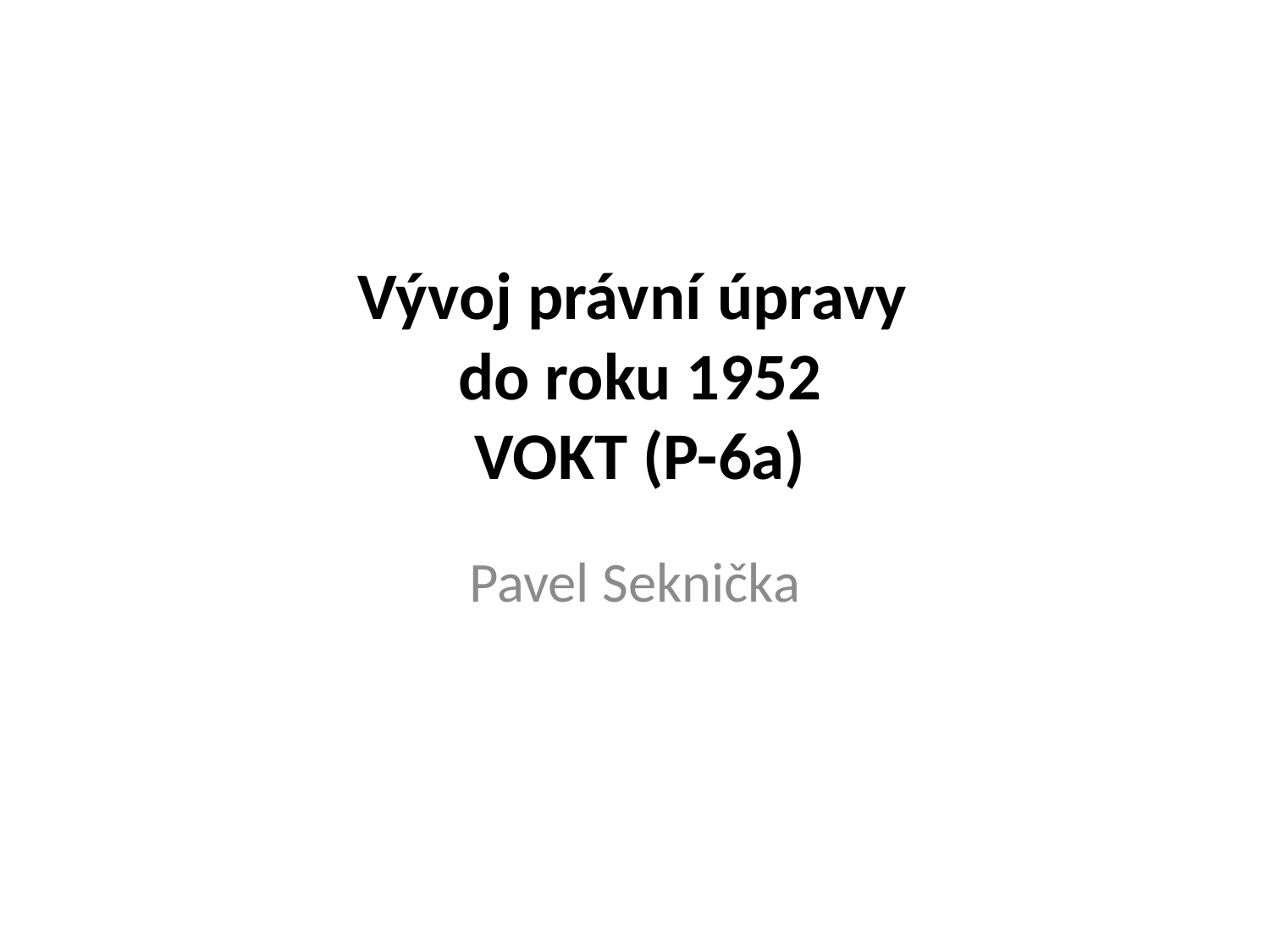

# Vývoj právní úpravy do roku 1952 VOKT (P-6a)
Pavel Seknička